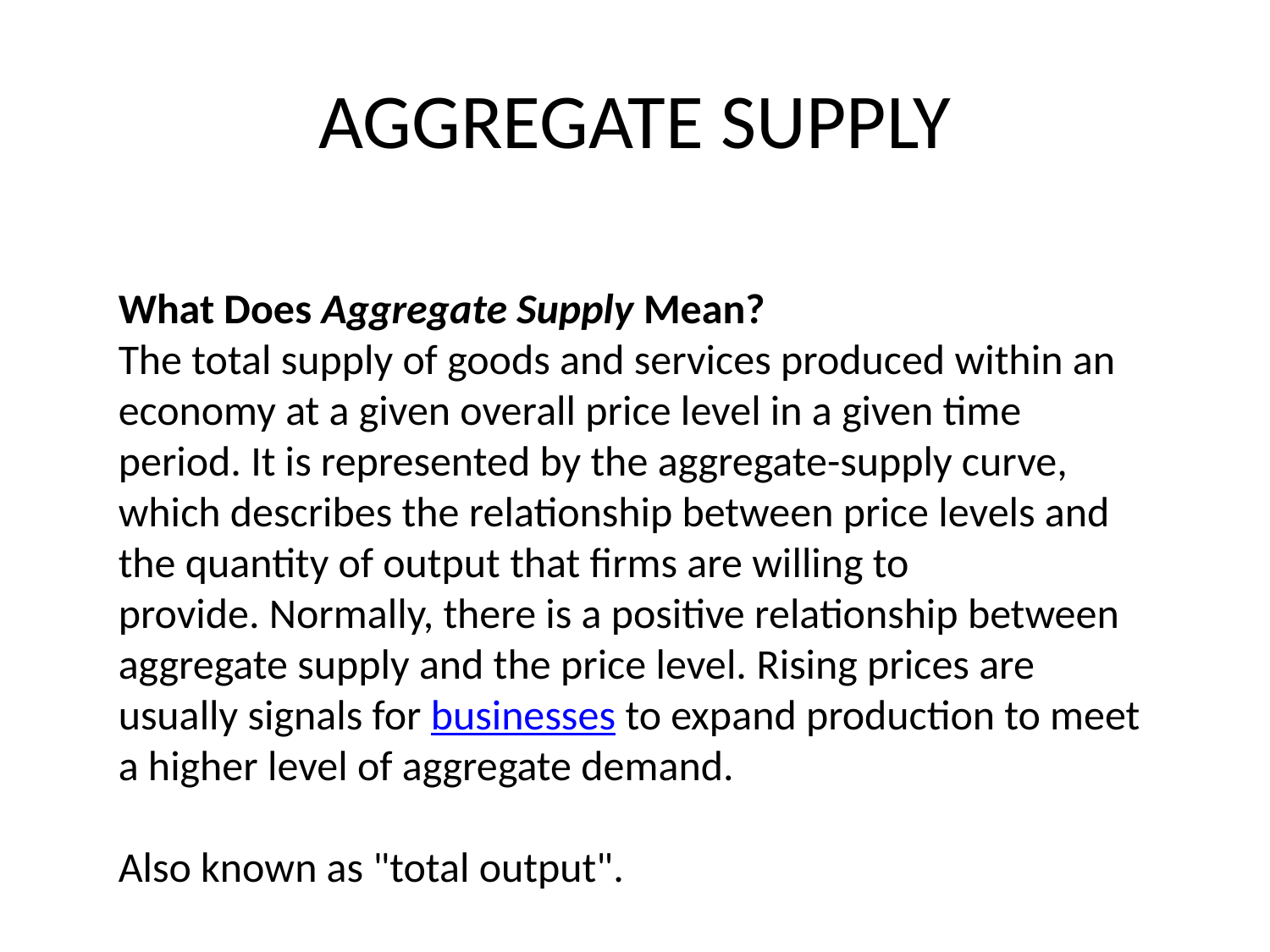

# AGGREGATE SUPPLY
What Does Aggregate Supply Mean?
The total supply of goods and services produced within an economy at a given overall price level in a given time period. It is represented by the aggregate-supply curve, which describes the relationship between price levels and the quantity of output that firms are willing to provide. Normally, there is a positive relationship between aggregate supply and the price level. Rising prices are usually signals for businesses to expand production to meet a higher level of aggregate demand. 
Also known as "total output".